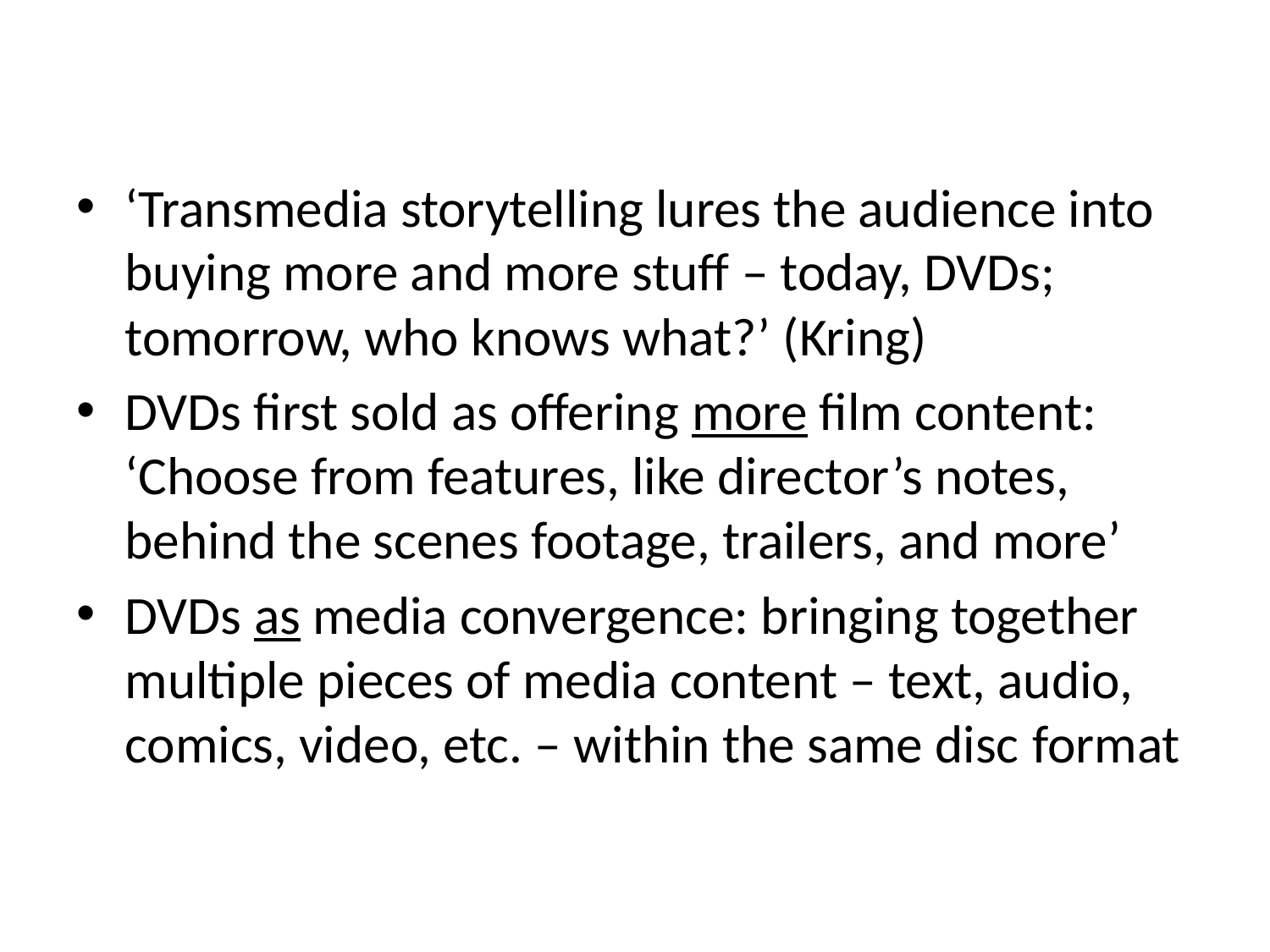

‘Transmedia storytelling lures the audience into buying more and more stuff – today, DVDs; tomorrow, who knows what?’ (Kring)
DVDs first sold as offering more film content: ‘Choose from features, like director’s notes, behind the scenes footage, trailers, and more’
DVDs as media convergence: bringing together multiple pieces of media content – text, audio, comics, video, etc. – within the same disc format